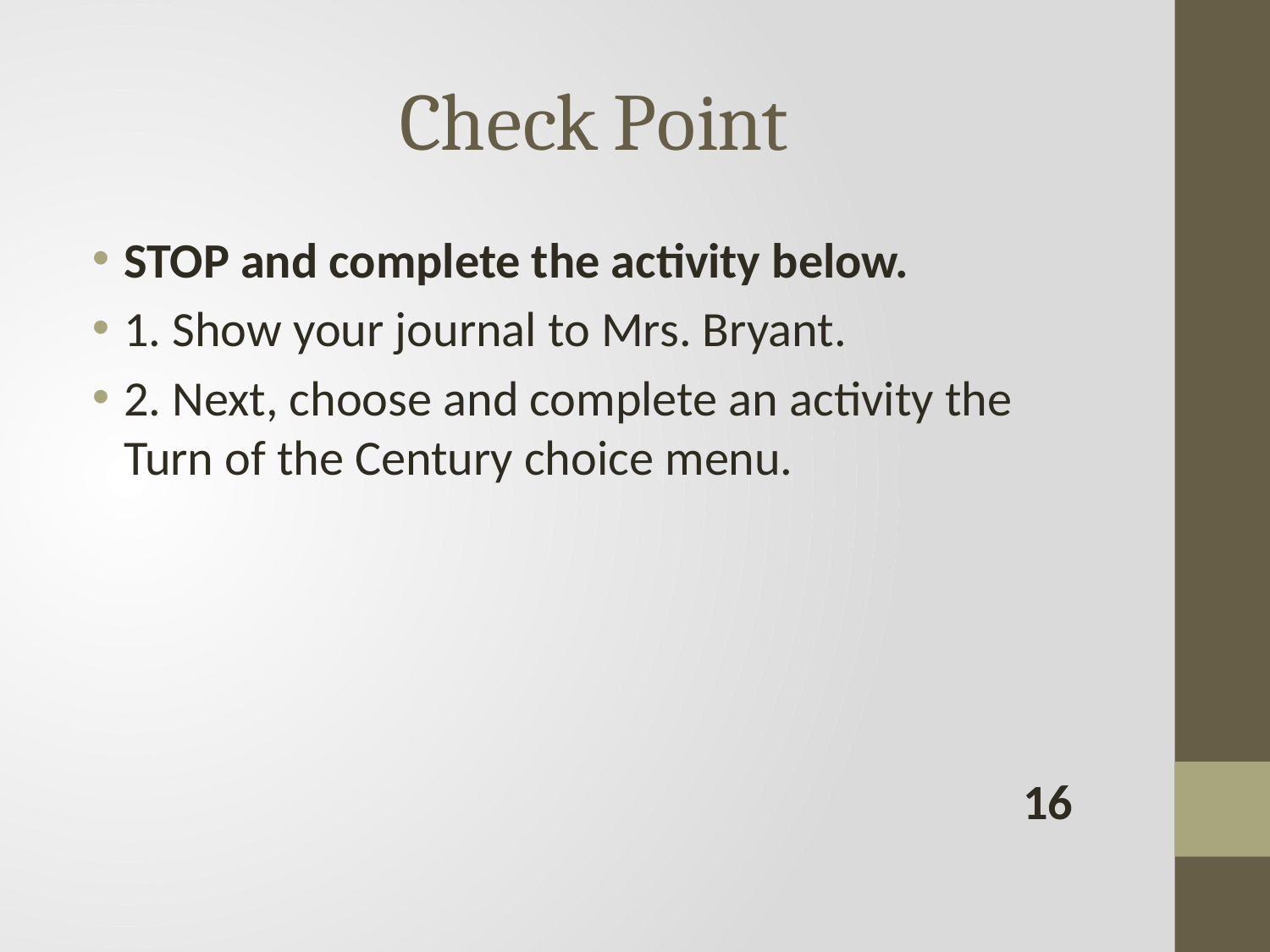

# Check Point
STOP and complete the activity below.
1. Show your journal to Mrs. Bryant.
2. Next, choose and complete an activity the Turn of the Century choice menu.

                                                                                   16